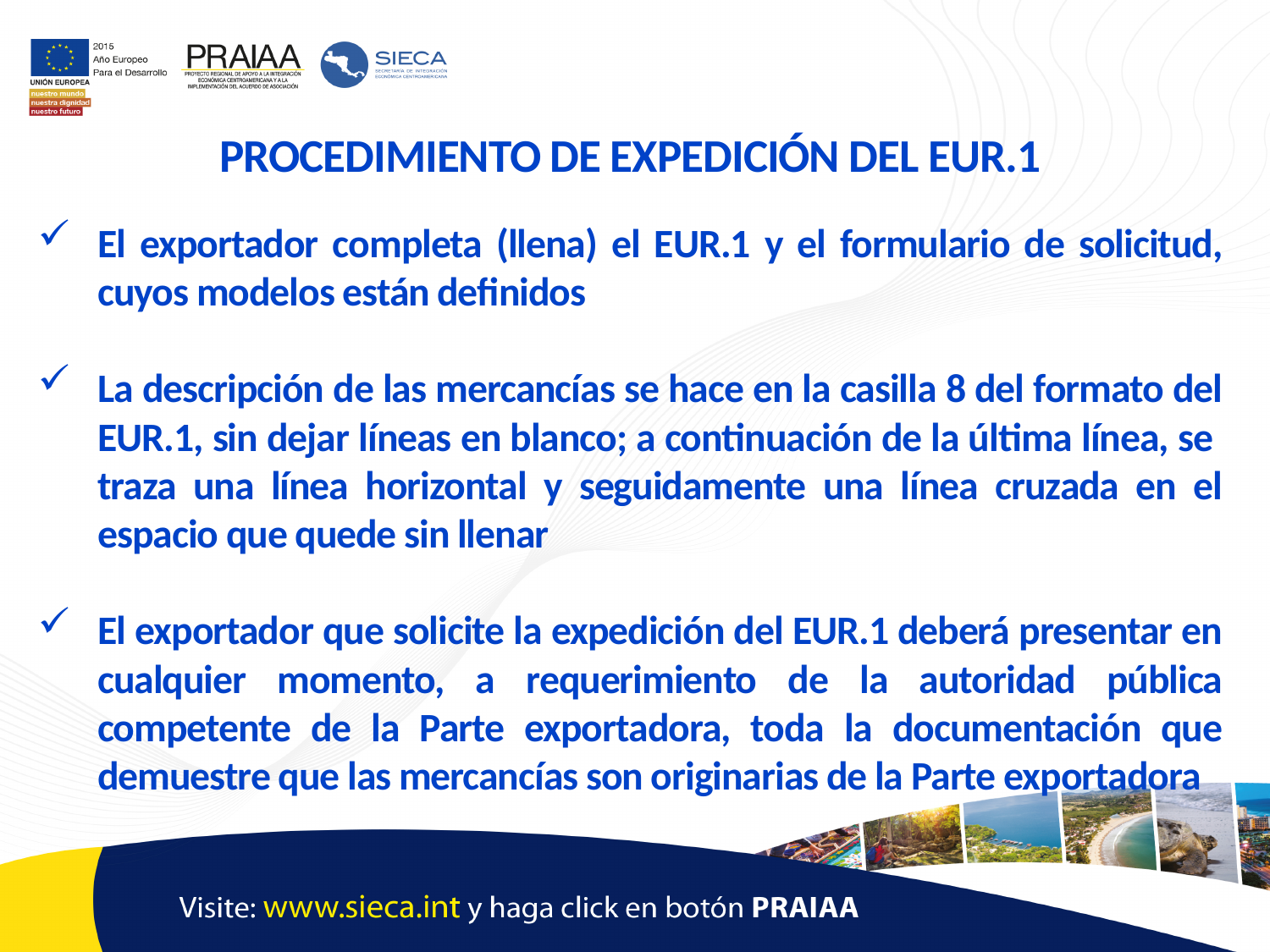

PROCEDIMIENTO DE EXPEDICIÓN DEL EUR.1

El exportador completa (llena) el EUR.1 y el formulario de solicitud, cuyos modelos están definidos

La descripción de las mercancías se hace en la casilla 8 del formato del EUR.1, sin dejar líneas en blanco; a continuación de la última línea, se  traza una línea horizontal y seguidamente una línea cruzada en el espacio que quede sin llenar

El exportador que solicite la expedición del EUR.1 deberá presentar en cualquier momento, a requerimiento de la autoridad pública competente de la Parte exportadora, toda la documentación que demuestre que las mercancías son originarias de la Parte exportadora